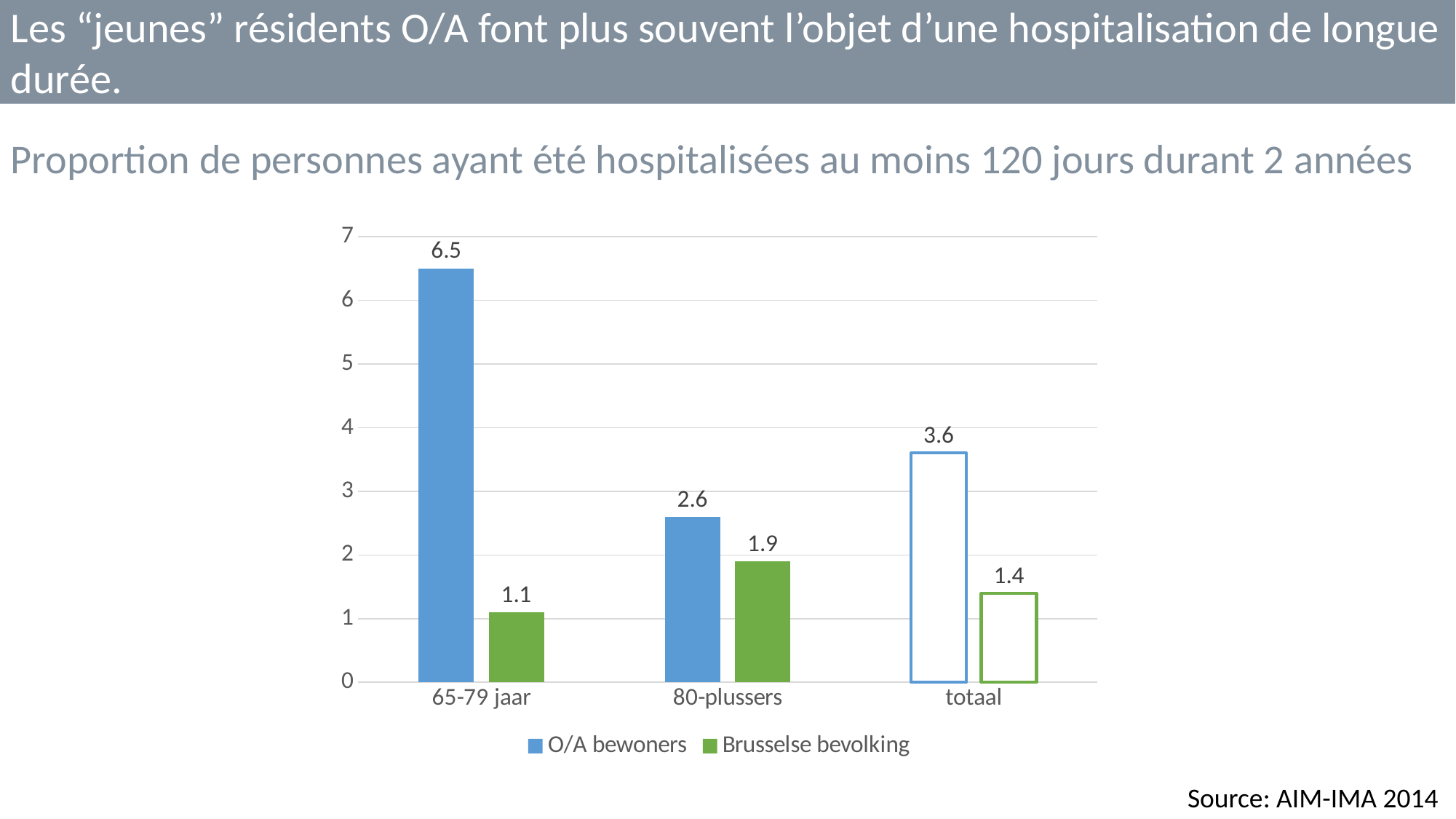

Les “jeunes” résidents O/A font plus souvent l’objet d’une hospitalisation de longue durée.
Proportion de personnes ayant été hospitalisées au moins 120 jours durant 2 années

### Chart

| Category | O/A bewoners | Brusselse bevolking |
|---|---|---|
| 65-79 jaar | 6.5 | 1.1 |
| 80-plussers | 2.6 | 1.9 |
| totaal | 3.6 | 1.4 |
Source: AIM-IMA 2014